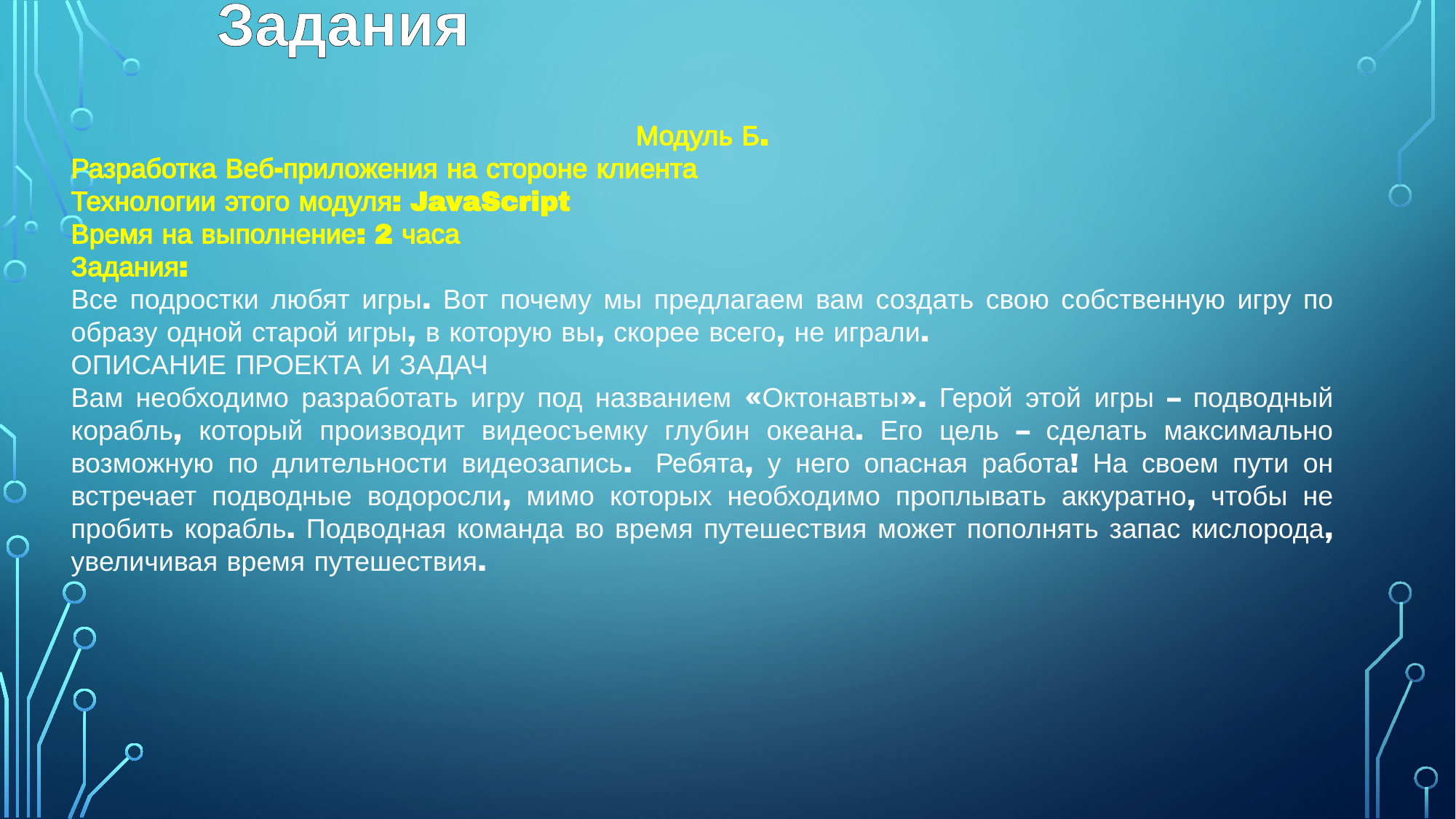

Задания
Модуль Б.
Разработка Веб-приложения на стороне клиента
Технологии этого модуля: JavaScript
Время на выполнение: 2 часа
Задания:
Все подростки любят игры. Вот почему мы предлагаем вам создать свою собственную игру по образу одной старой игры, в которую вы, скорее всего, не играли.
ОПИСАНИЕ ПРОЕКТА И ЗАДАЧ
Вам необходимо разработать игру под названием «Октонавты». Герой этой игры – подводный корабль, который производит видеосъемку глубин океана. Его цель – сделать максимально возможную по длительности видеозапись.  Ребята, у него опасная работа! На своем пути он встречает подводные водоросли, мимо которых необходимо проплывать аккуратно, чтобы не пробить корабль. Подводная команда во время путешествия может пополнять запас кислорода, увеличивая время путешествия.